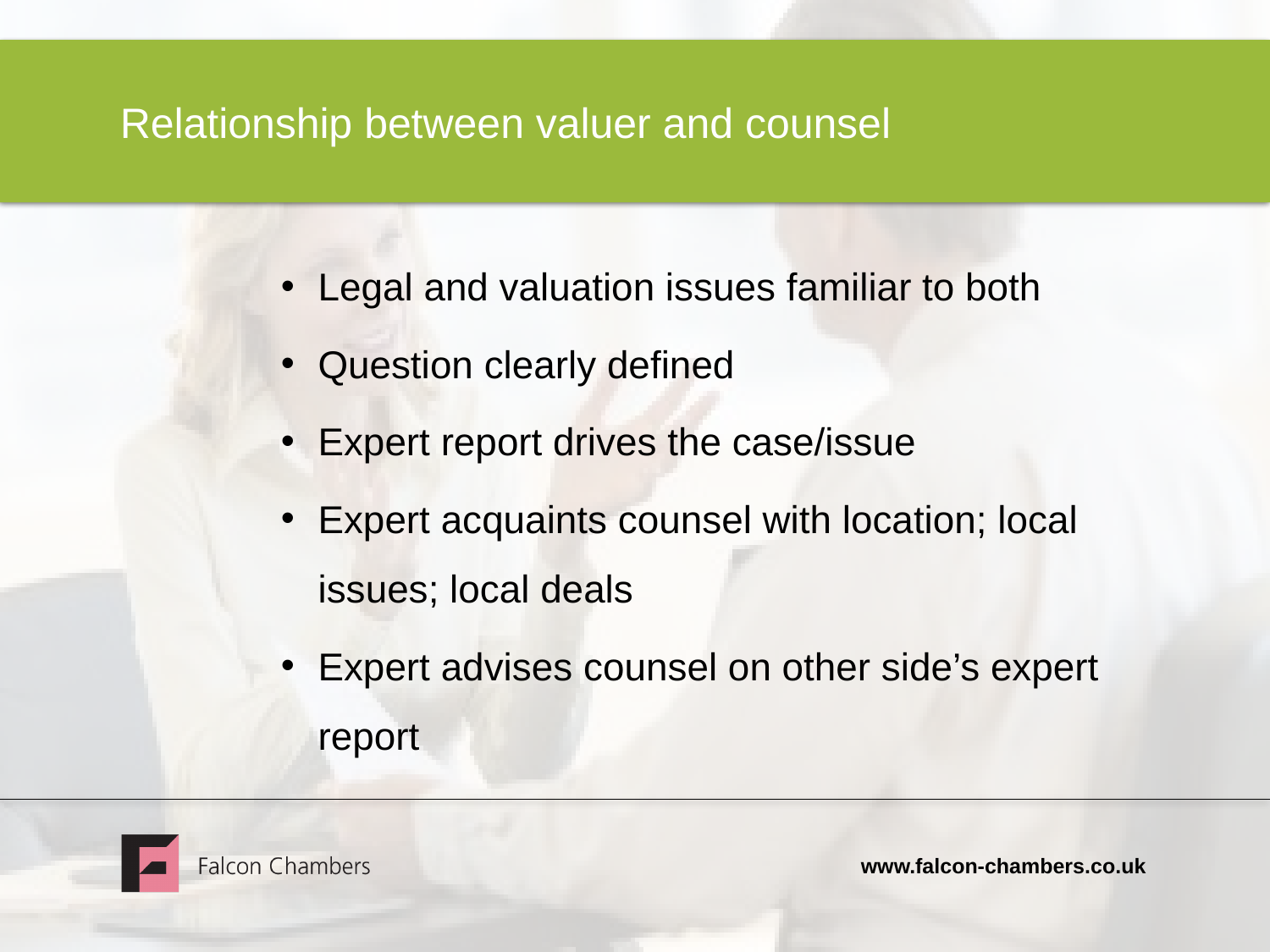

# Relationship between valuer and counsel
Legal and valuation issues familiar to both
Question clearly defined
Expert report drives the case/issue
Expert acquaints counsel with location; local issues; local deals
Expert advises counsel on other side’s expert report